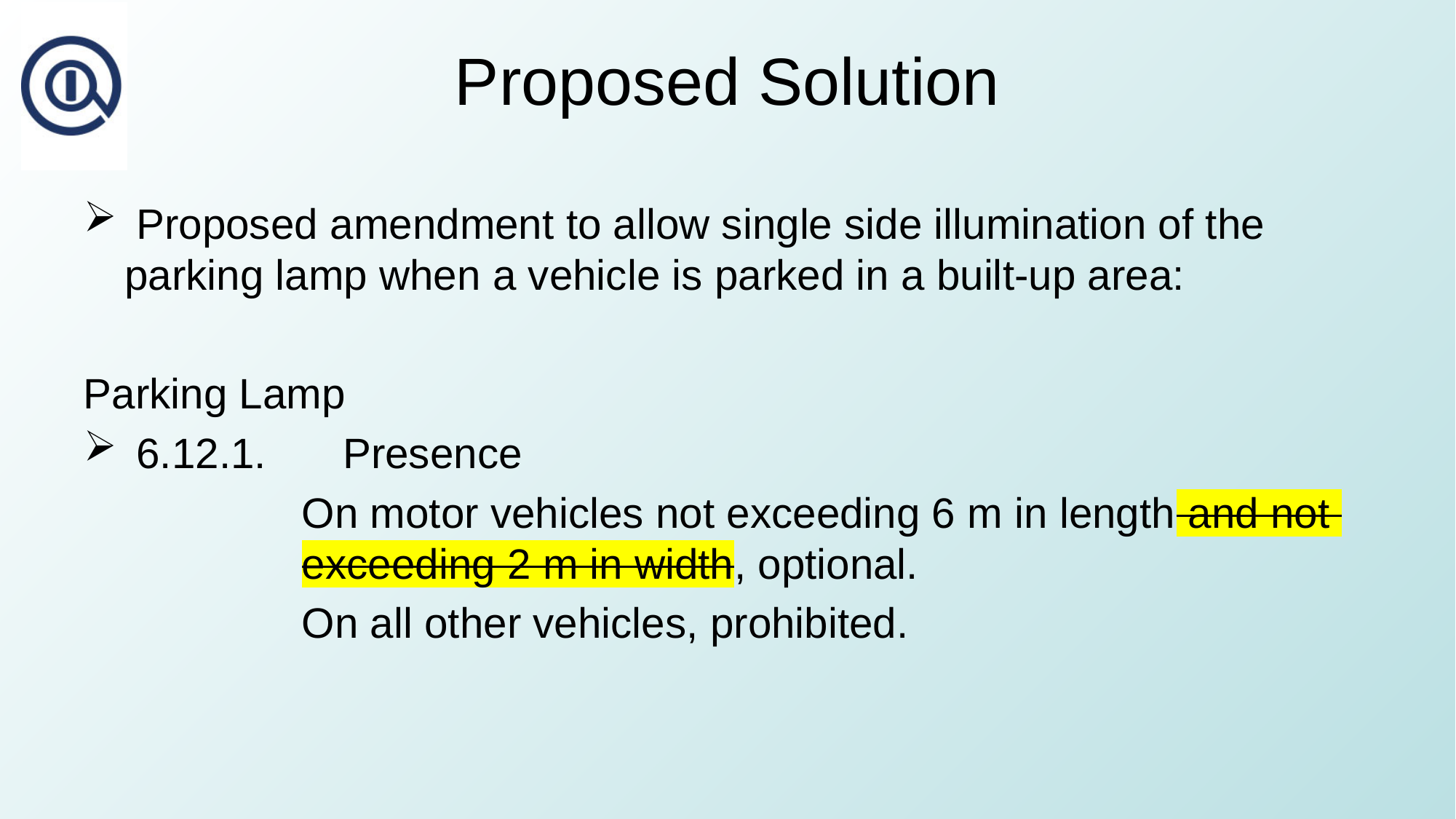

# Proposed Solution
 Proposed amendment to allow single side illumination of the parking lamp when a vehicle is parked in a built-up area:

Parking Lamp
 6.12.1.	Presence
		On motor vehicles not exceeding 6 m in length and not 			exceeding 2 m in width, optional.
		On all other vehicles, prohibited.